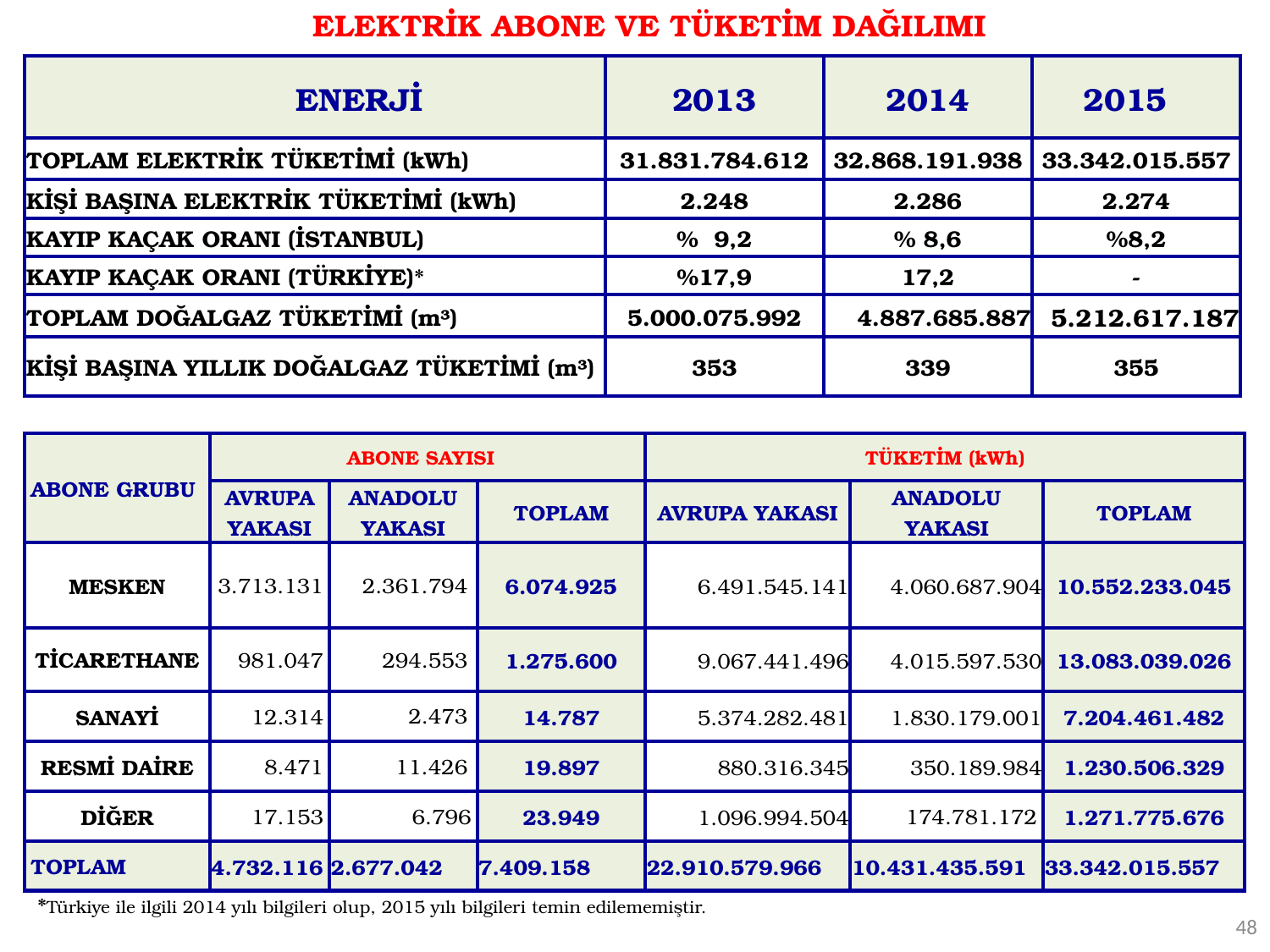

ELEKTRİK ABONE VE TÜKETİM DAĞILIMI
| ENERJİ | 2013 | 2014 | 2015 |
| --- | --- | --- | --- |
| TOPLAM ELEKTRİK TÜKETİMİ (kWh) | 31.831.784.612 | 32.868.191.938 | 33.342.015.557 |
| KİŞİ BAŞINA ELEKTRİK TÜKETİMİ (kWh) | 2.248 | 2.286 | 2.274 |
| KAYIP KAÇAK ORANI (İSTANBUL) | % 9,2 | % 8,6 | %8,2 |
| KAYIP KAÇAK ORANI (TÜRKİYE)\* | %17,9 | 17,2 | - |
| TOPLAM DOĞALGAZ TÜKETİMİ (m³) | 5.000.075.992 | 4.887.685.887 | 5.212.617.187 |
| KİŞİ BAŞINA YILLIK DOĞALGAZ TÜKETİMİ (m³) | 353 | 339 | 355 |
| ABONE GRUBU | ABONE SAYISI |  |  | TÜKETİM (kWh) |  |  |
| --- | --- | --- | --- | --- | --- | --- |
|  | AVRUPA YAKASI | ANADOLU YAKASI | TOPLAM | AVRUPA YAKASI | ANADOLU YAKASI | TOPLAM |
| MESKEN | 3.713.131 | 2.361.794 | 6.074.925 | 6.491.545.141 | 4.060.687.904 | 10.552.233.045 |
| TİCARETHANE | 981.047 | 294.553 | 1.275.600 | 9.067.441.496 | 4.015.597.530 | 13.083.039.026 |
| SANAYİ | 12.314 | 2.473 | 14.787 | 5.374.282.481 | 1.830.179.001 | 7.204.461.482 |
| RESMİ DAİRE | 8.471 | 11.426 | 19.897 | 880.316.345 | 350.189.984 | 1.230.506.329 |
| DİĞER | 17.153 | 6.796 | 23.949 | 1.096.994.504 | 174.781.172 | 1.271.775.676 |
| TOPLAM | 4.732.116 | 2.677.042 | 7.409.158 | 22.910.579.966 | 10.431.435.591 | 33.342.015.557 |
*Türkiye ile ilgili 2014 yılı bilgileri olup, 2015 yılı bilgileri temin edilememiştir.
48